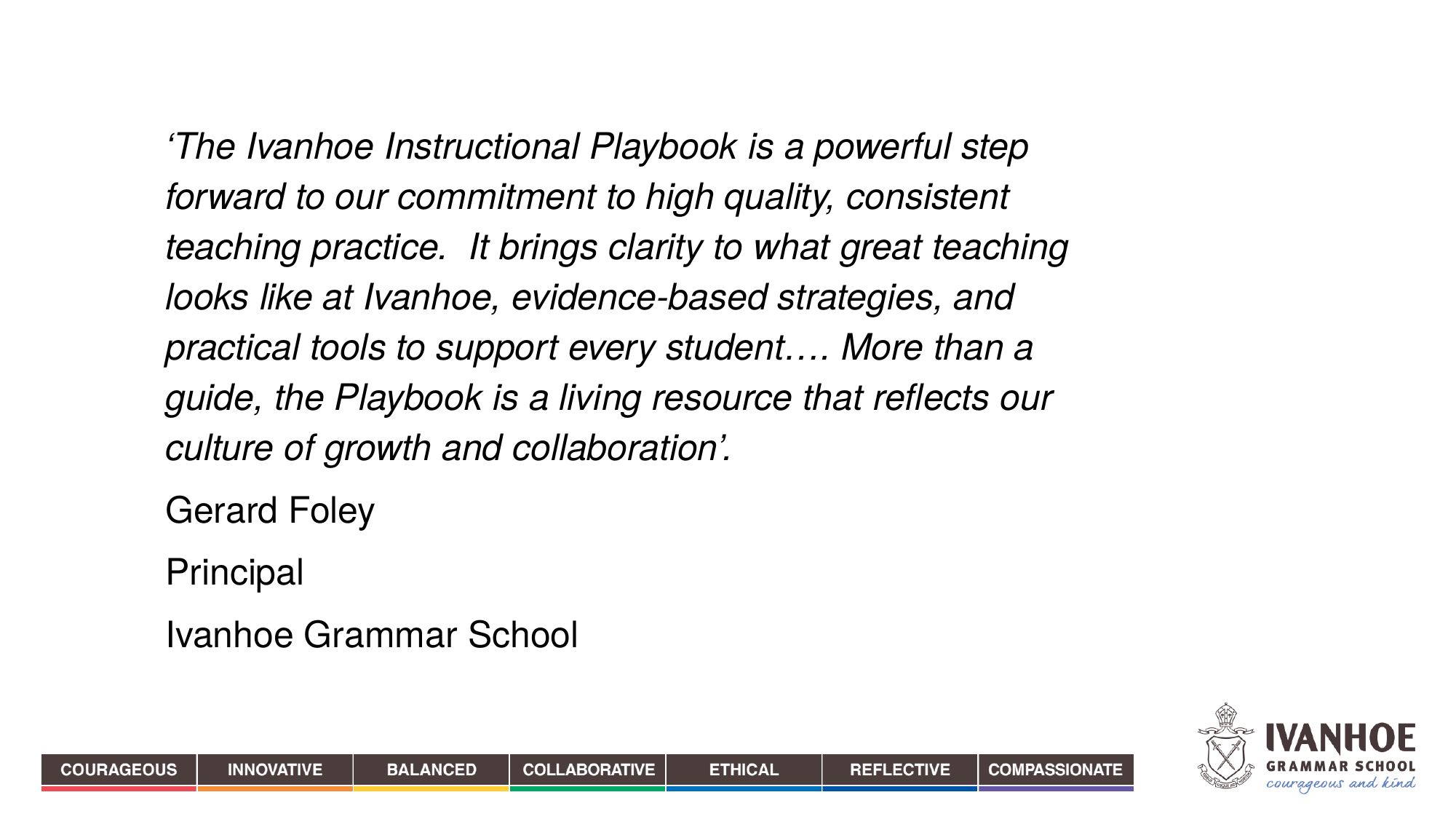

‘The Ivanhoe Instructional Playbook is a powerful step forward to our commitment to high quality, consistent teaching practice.  It brings clarity to what great teaching looks like at Ivanhoe, evidence-based strategies, and practical tools to support every student…. More than a guide, the Playbook is a living resource that reflects our culture of growth and collaboration’.
Gerard Foley
Principal
Ivanhoe Grammar School